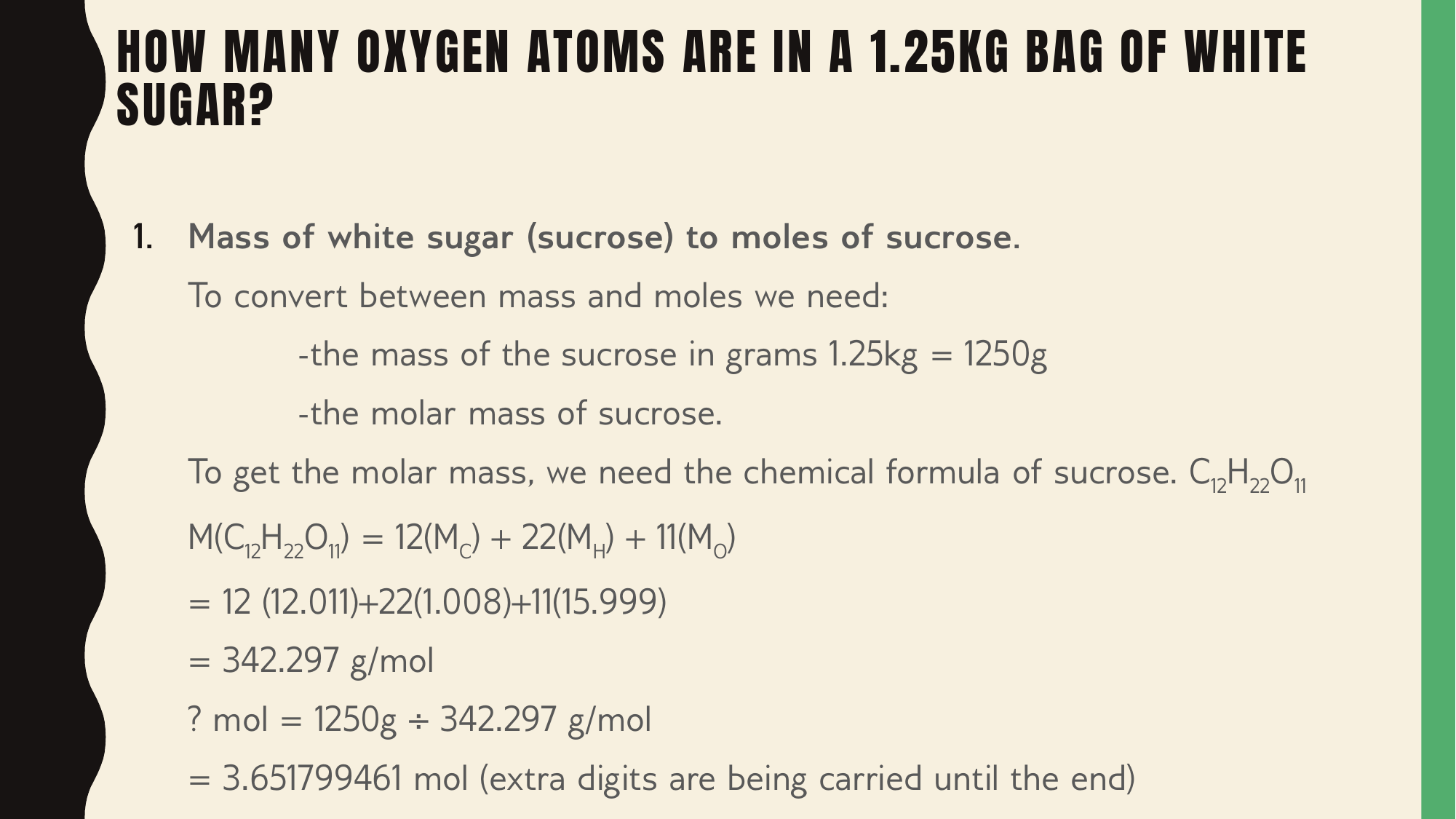

# How many oxygen atoms are in a 1.25kg bag of white sugar?
Mass of white sugar (sucrose) to moles of sucrose.
To convert between mass and moles we need:
	-the mass of the sucrose in grams 1.25kg = 1250g
	-the molar mass of sucrose.
To get the molar mass, we need the chemical formula of sucrose. C12H22O11
M(C12H22O11) = 12(MC) + 22(MH) + 11(MO)
= 12 (12.011)+22(1.008)+11(15.999)
= 342.297 g/mol
? mol = 1250g ÷ 342.297 g/mol
= 3.651799461 mol (extra digits are being carried until the end)